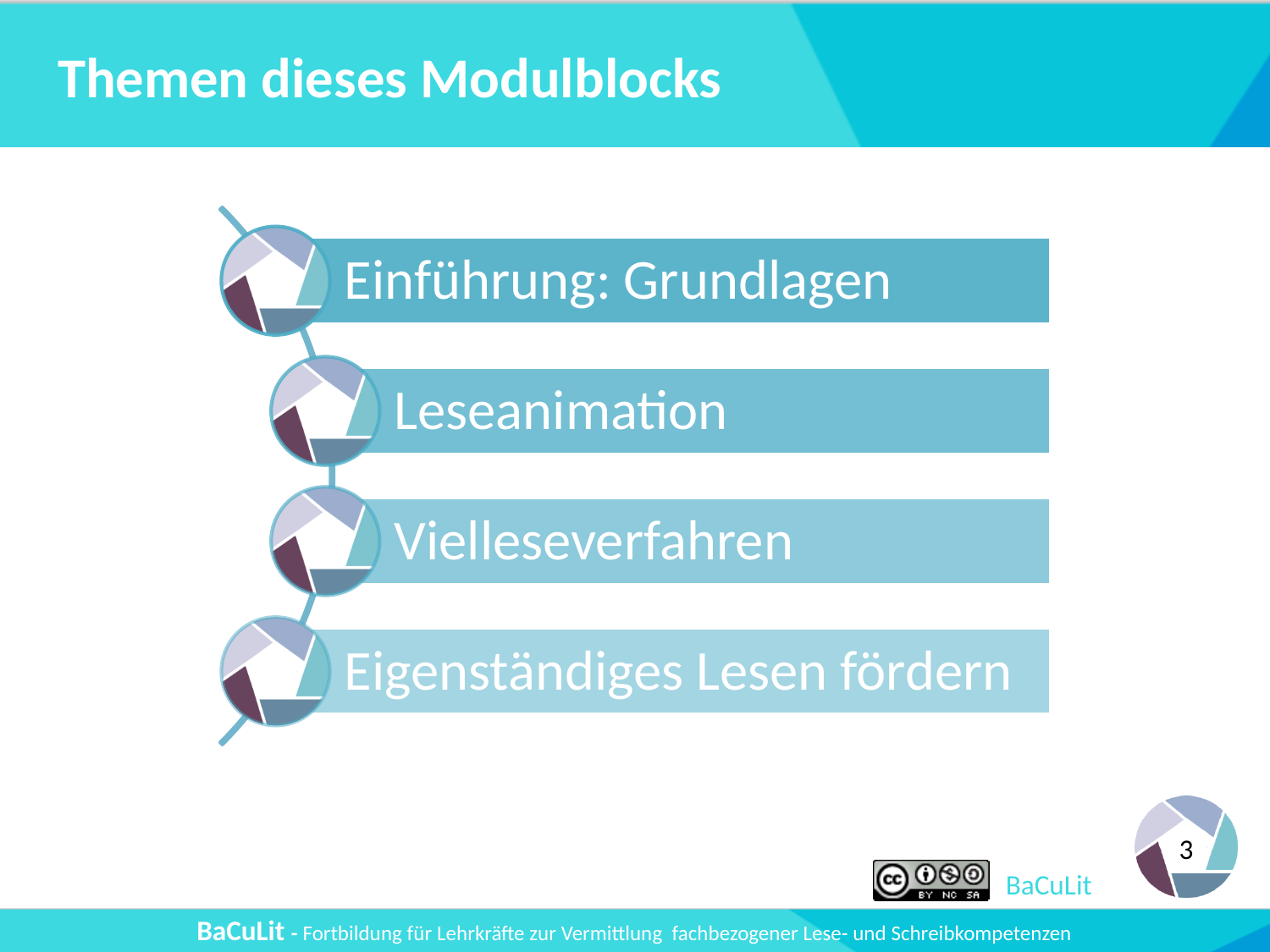

# Themen dieses Modulblocks
Einführung: Grundlagen
Leseanimation
Vielleseverfahren
Eigenständiges Lesen fördern